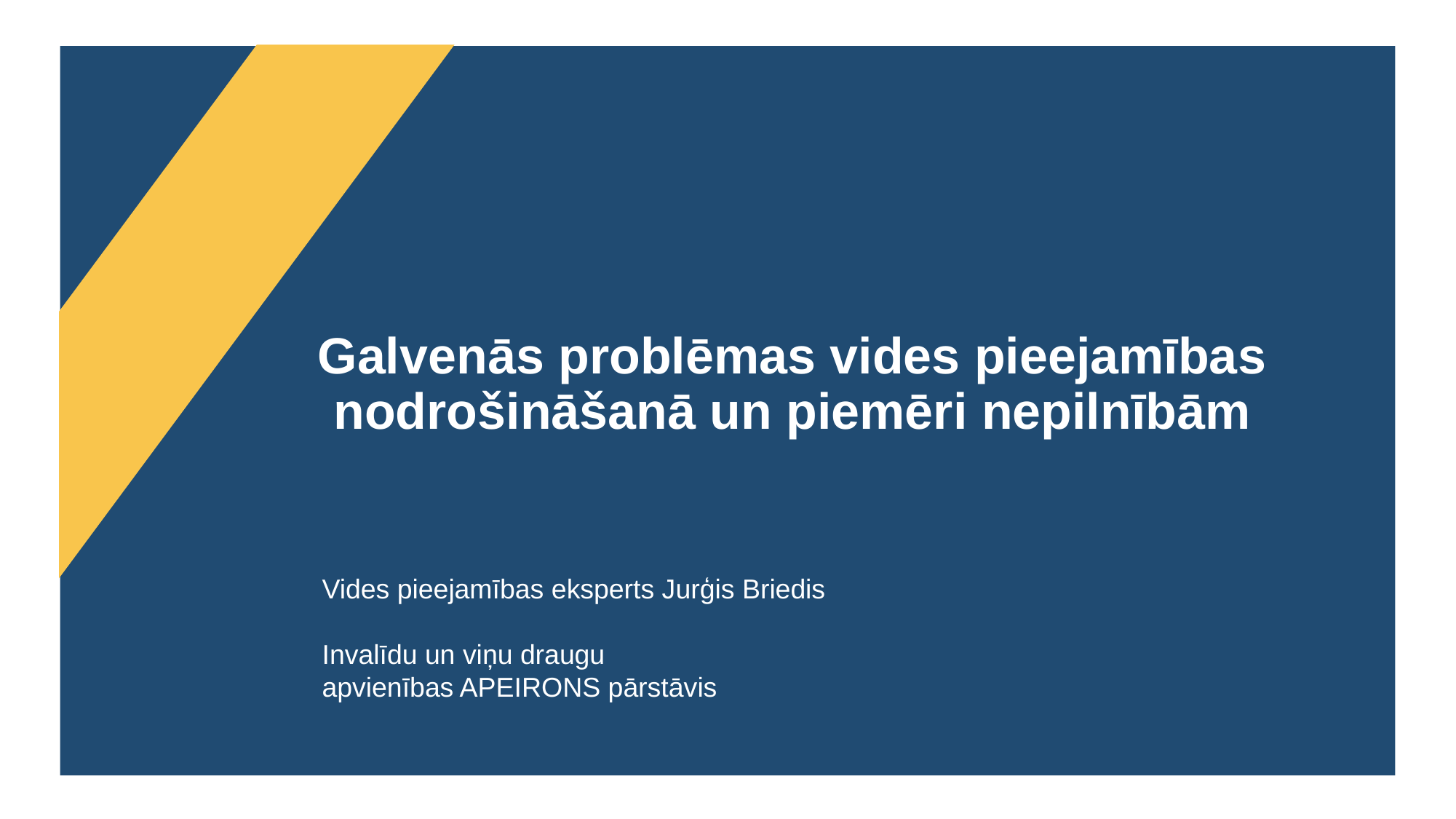

Galvenās problēmas vides pieejamības nodrošināšanā un piemēri nepilnībām

Vides pieejamības eksperts Jurģis Briedis

Invalīdu un viņu draugu
apvienības APEIRONS pārstāvis